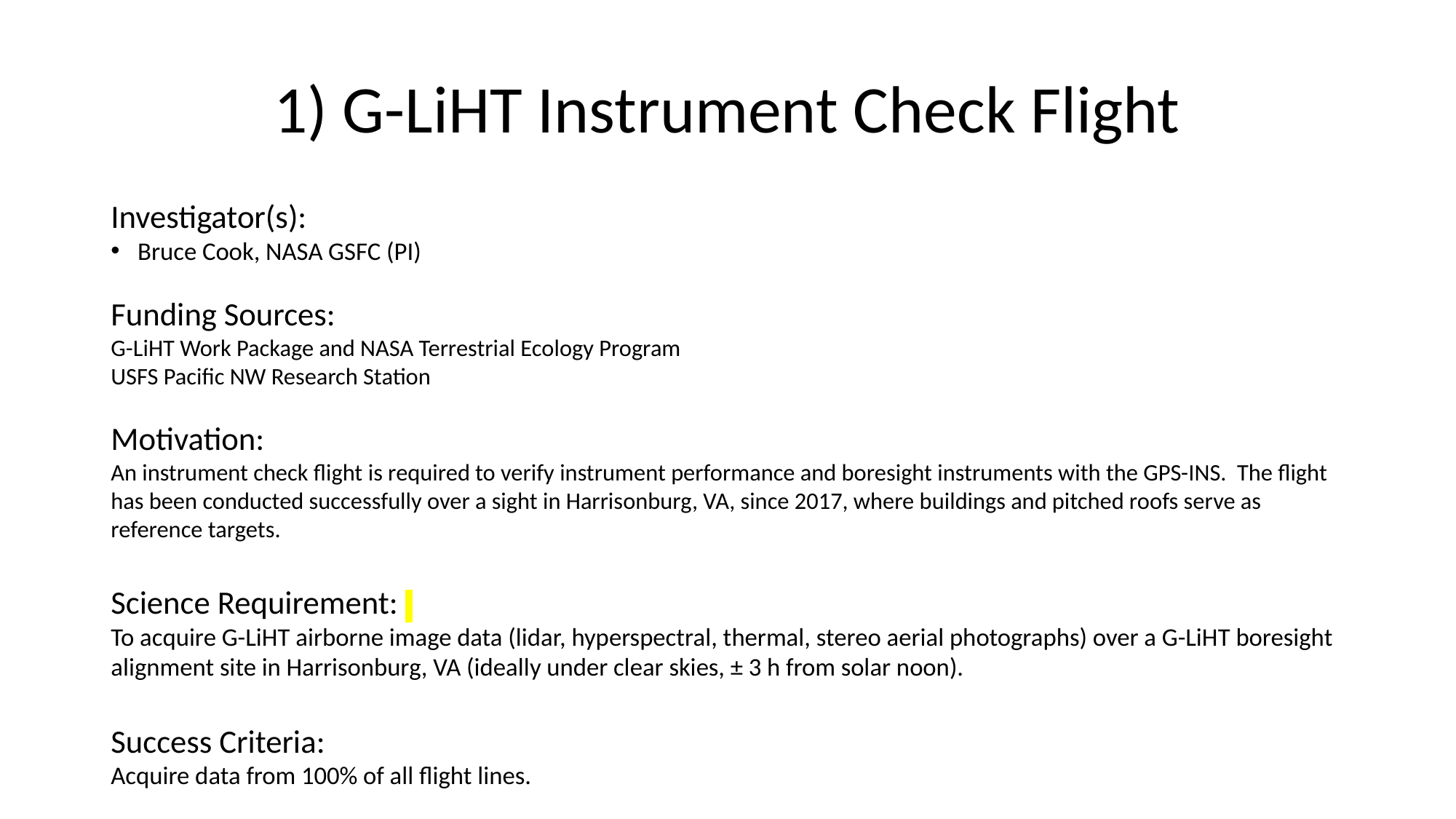

# 1) G-LiHT Instrument Check Flight
Investigator(s):
Bruce Cook, NASA GSFC (PI)

Funding Sources:
G-LiHT Work Package and NASA Terrestrial Ecology Program
USFS Pacific NW Research Station

Motivation:
An instrument check flight is required to verify instrument performance and boresight instruments with the GPS-INS.  The flight has been conducted successfully over a sight in Harrisonburg, VA, since 2017, where buildings and pitched roofs serve as reference targets.

Science Requirement:
To acquire G-LiHT airborne image data (lidar, hyperspectral, thermal, stereo aerial photographs) over a G-LiHT boresight alignment site in Harrisonburg, VA (ideally under clear skies, ± 3 h from solar noon).

Success Criteria:
Acquire data from 100% of all flight lines.